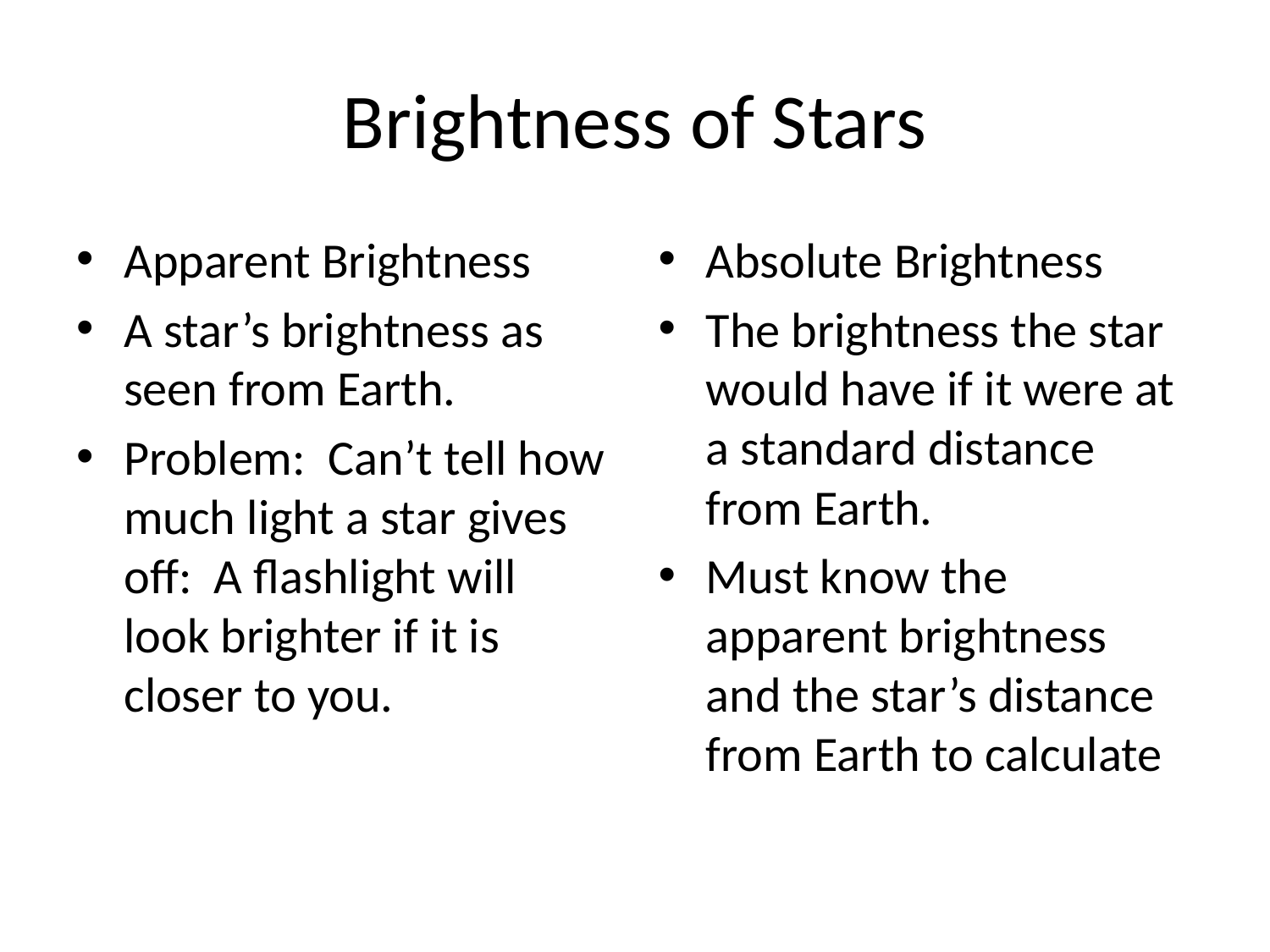

# Brightness of Stars
Apparent Brightness
A star’s brightness as seen from Earth.
Problem:  Can’t tell how much light a star gives off:  A flashlight will look brighter if it is closer to you.
Absolute Brightness
The brightness the star would have if it were at a standard distance from Earth.
Must know the apparent brightness and the star’s distance from Earth to calculate